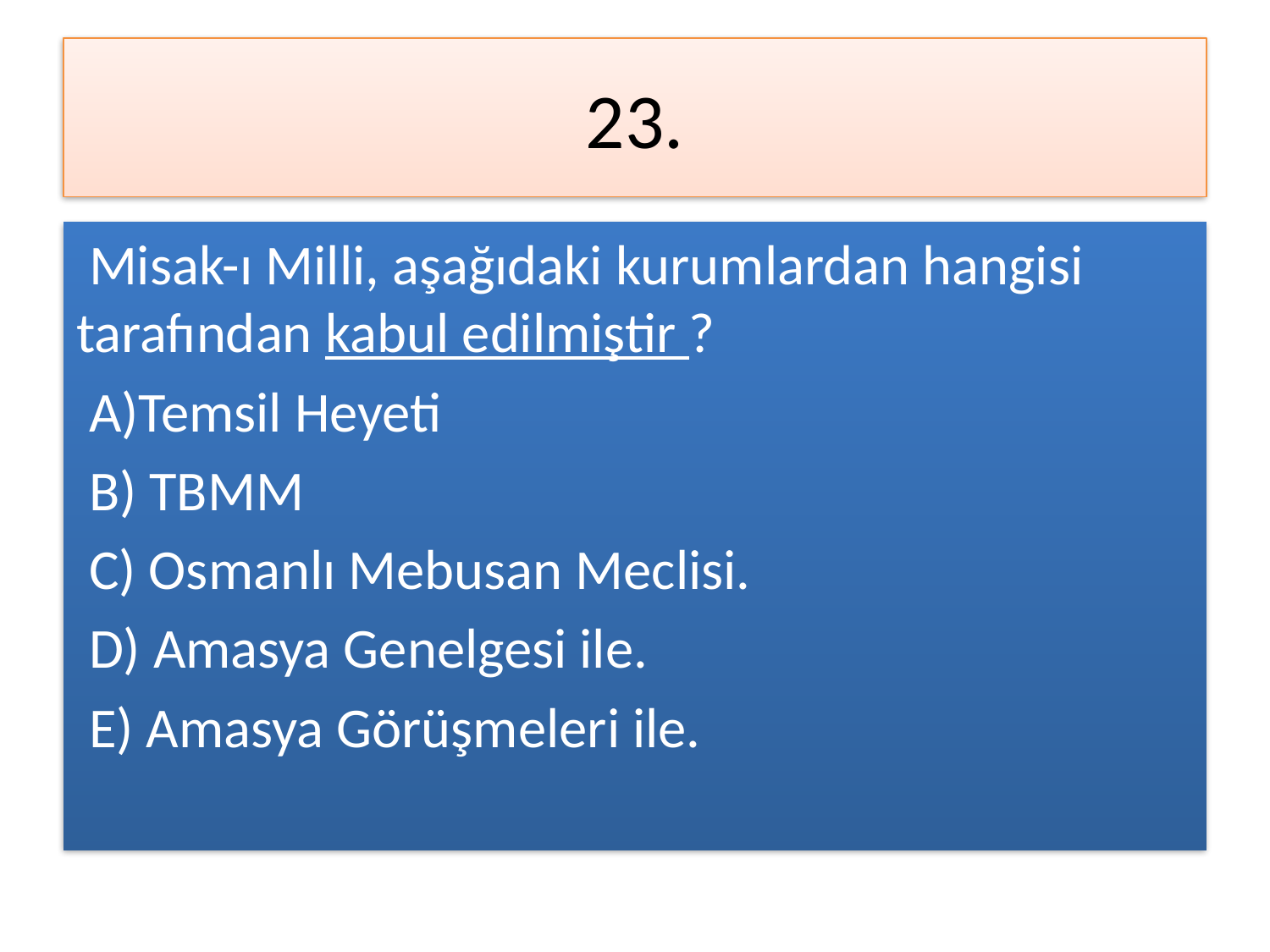

# 23.
 Misak-ı Milli, aşağıdaki kurumlardan hangisi tarafından kabul edilmiştir ?
 A)Temsil Heyeti
 B) TBMM
 C) Osmanlı Mebusan Meclisi.
 D) Amasya Genelgesi ile.
 E) Amasya Görüşmeleri ile.